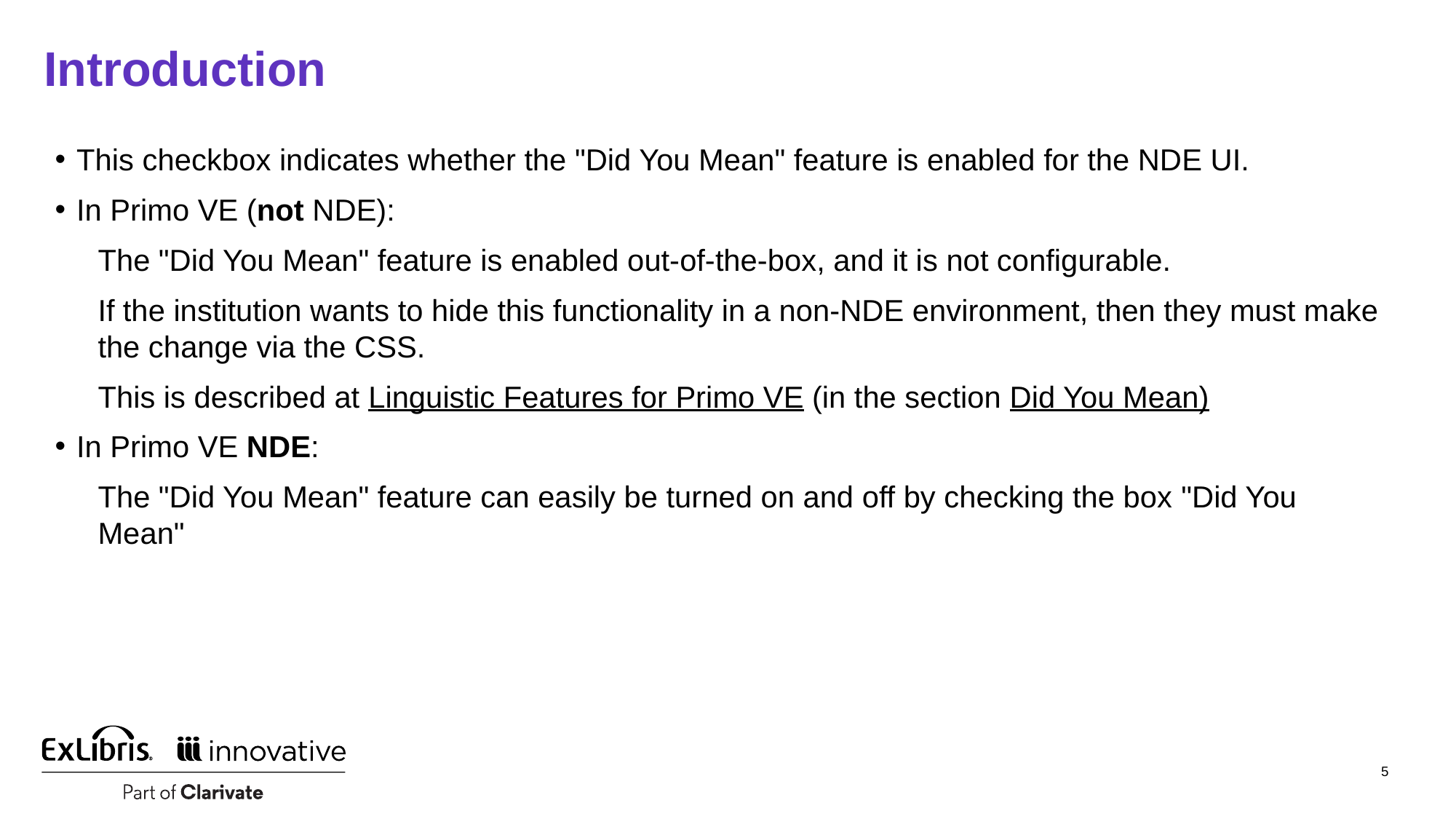

# Introduction
This checkbox indicates whether the "Did You Mean" feature is enabled for the NDE UI.
In Primo VE (not NDE):
The "Did You Mean" feature is enabled out-of-the-box, and it is not configurable.
If the institution wants to hide this functionality in a non-NDE environment, then they must make the change via the CSS.
This is described at Linguistic Features for Primo VE (in the section Did You Mean)
In Primo VE NDE:
The "Did You Mean" feature can easily be turned on and off by checking the box "Did You Mean"

5